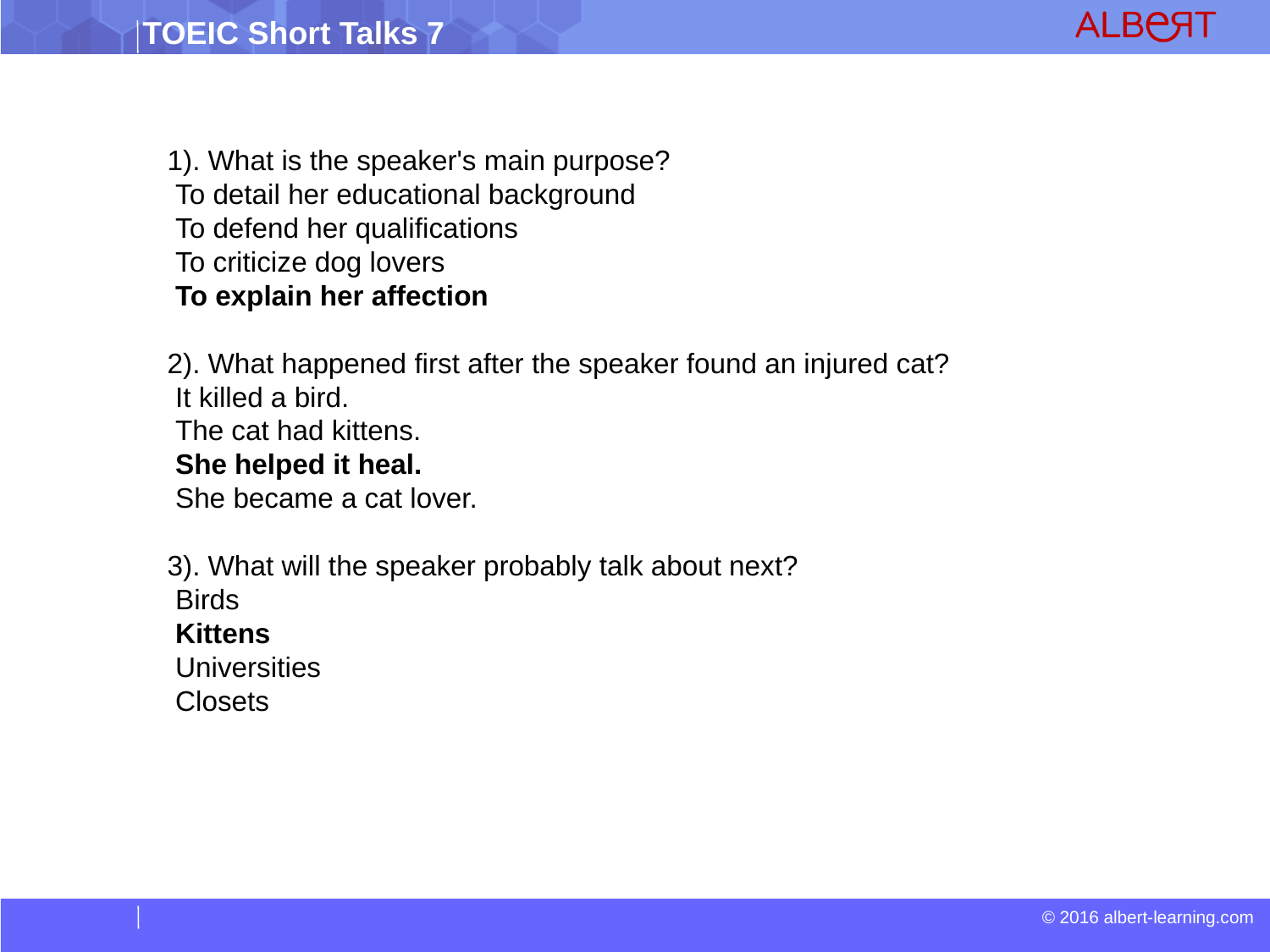

1). What is the speaker's main purpose?
 To detail her educational background
 To defend her qualifications
 To criticize dog lovers
 To explain her affection
2). What happened first after the speaker found an injured cat?
 It killed a bird.
 The cat had kittens.
 She helped it heal.
 She became a cat lover.
3). What will the speaker probably talk about next?
 Birds
 Kittens
 Universities
 Closets